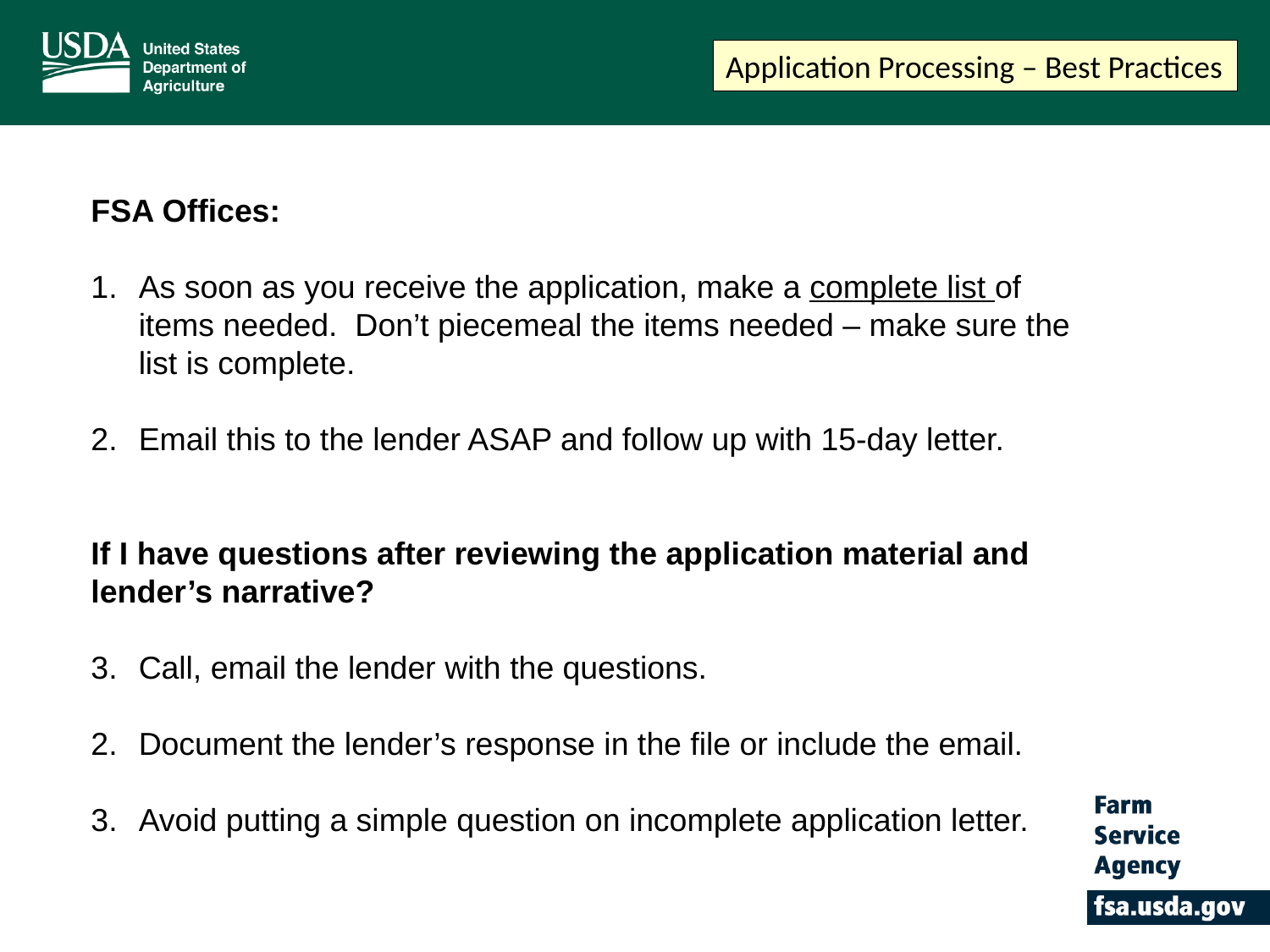

Application Processing – Best Practices
FSA Offices:

As soon as you receive the application, make a complete list of items needed.  Don’t piecemeal the items needed – make sure the list is complete.

Email this to the lender ASAP and follow up with 15-day letter.

If I have questions after reviewing the application material and lender’s narrative?

Call, email the lender with the questions.

Document the lender’s response in the file or include the email.

Avoid putting a simple question on incomplete application letter.